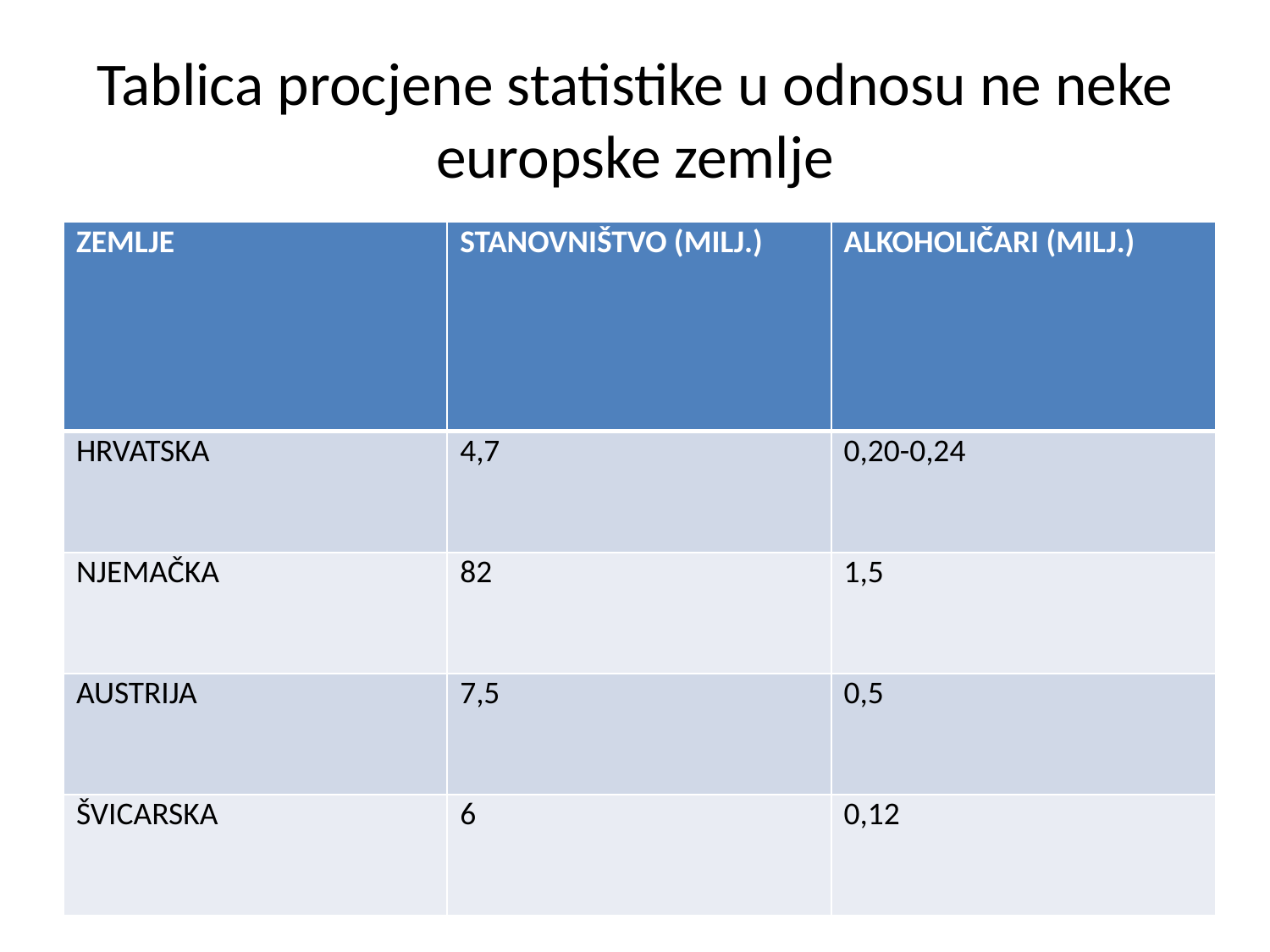

# Tablica procjene statistike u odnosu ne neke europske zemlje
| ZEMLJE | STANOVNIŠTVO (MILJ.) | ALKOHOLIČARI (MILJ.) |
| --- | --- | --- |
| HRVATSKA | 4,7 | 0,20-0,24 |
| NJEMAČKA | 82 | 1,5 |
| AUSTRIJA | 7,5 | 0,5 |
| ŠVICARSKA | 6 | 0,12 |